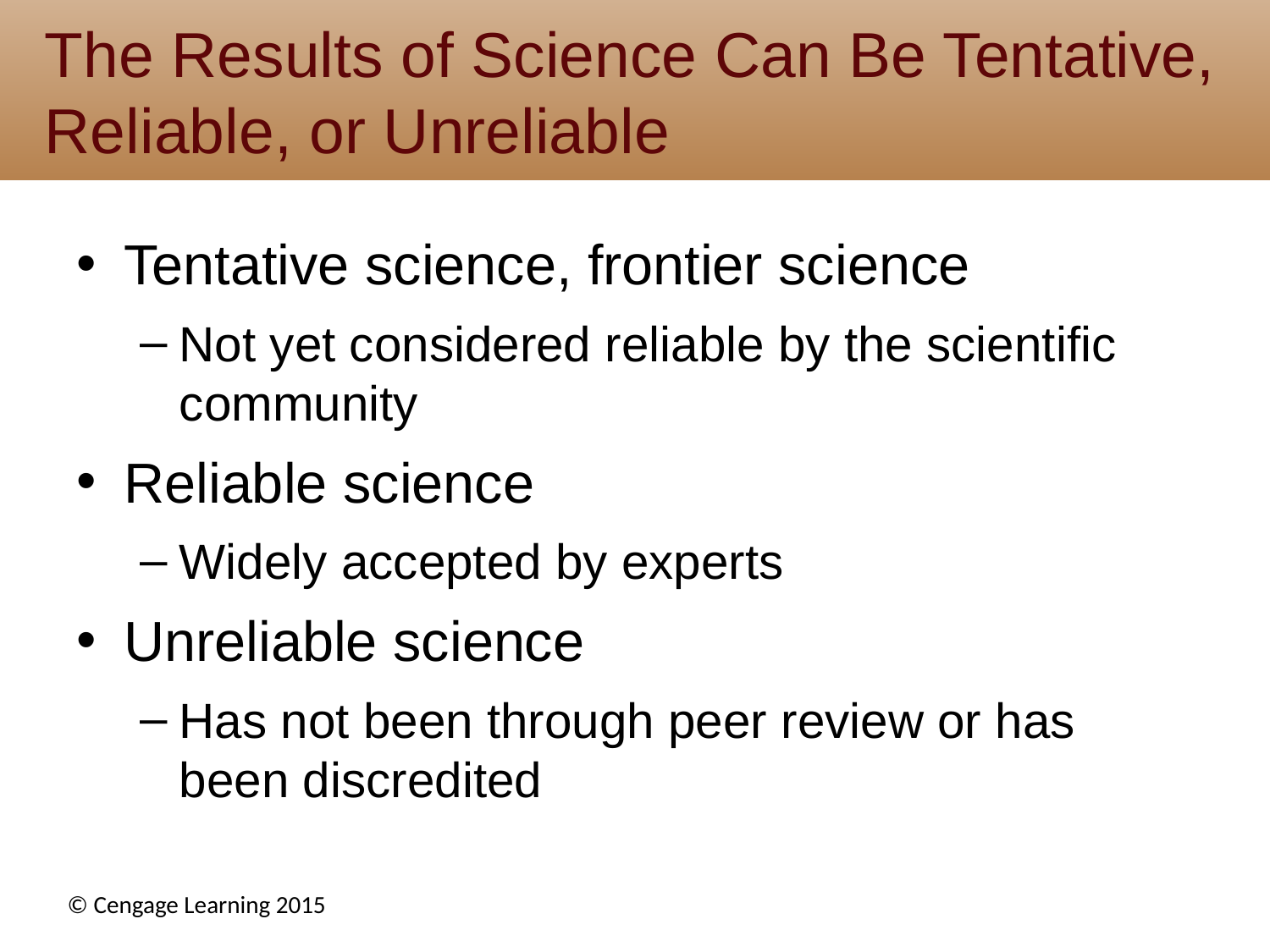

# The Results of Science Can Be Tentative, Reliable, or Unreliable
Tentative science, frontier science
Not yet considered reliable by the scientific community
Reliable science
Widely accepted by experts
Unreliable science
Has not been through peer review or has been discredited